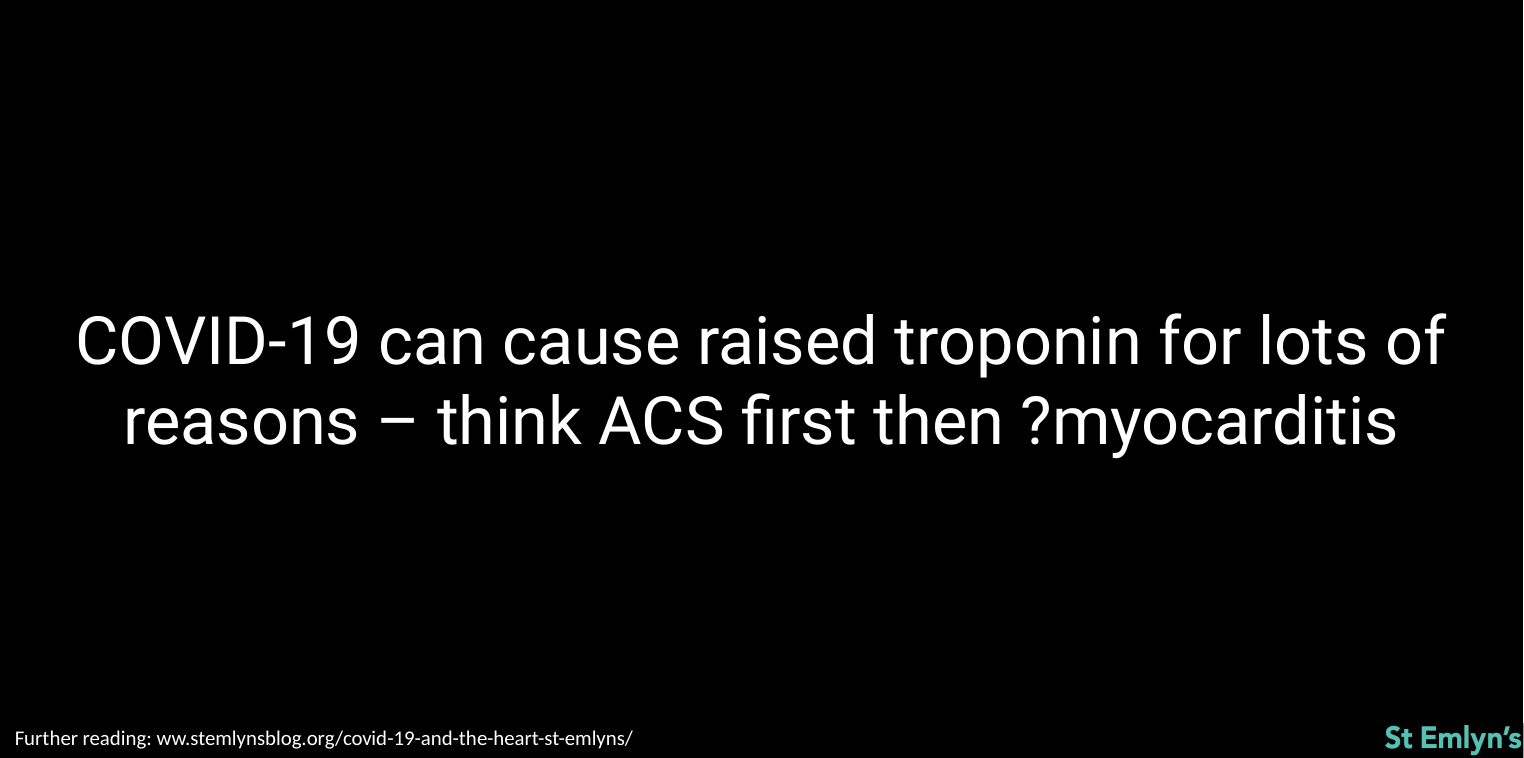

COVID-19 can cause raised troponin for lots of reasons – think ACS first then ?myocarditis
Further reading: ww.stemlynsblog.org/covid-19-and-the-heart-st-emlyns/